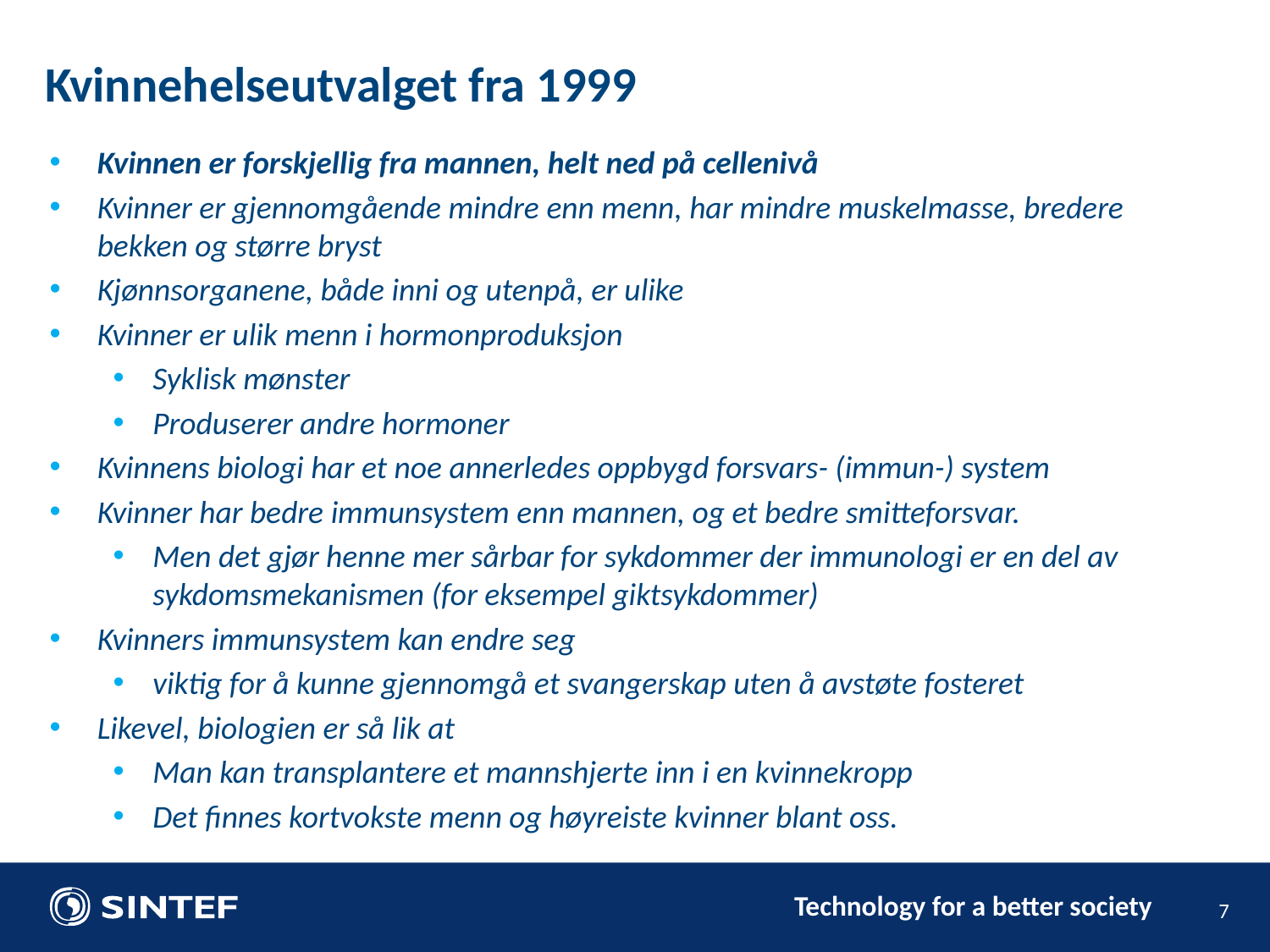

Kvinnehelseutvalget fra 1999
Kvinnen er forskjellig fra mannen, helt ned på cellenivå
Kvinner er gjennomgående mindre enn menn, har mindre muskelmasse, bredere bekken og større bryst
Kjønnsorganene, både inni og utenpå, er ulike
Kvinner er ulik menn i hormonproduksjon
Syklisk mønster
Produserer andre hormoner
Kvinnens biologi har et noe annerledes oppbygd forsvars- (immun-) system
Kvinner har bedre immunsystem enn mannen, og et bedre smitteforsvar.
Men det gjør henne mer sårbar for sykdommer der immunologi er en del av sykdomsmekanismen (for eksempel giktsykdommer)
Kvinners immunsystem kan endre seg
viktig for å kunne gjennomgå et svangerskap uten å avstøte fosteret
Likevel, biologien er så lik at
Man kan transplantere et mannshjerte inn i en kvinnekropp
Det finnes kortvokste menn og høyreiste kvinner blant oss.

7